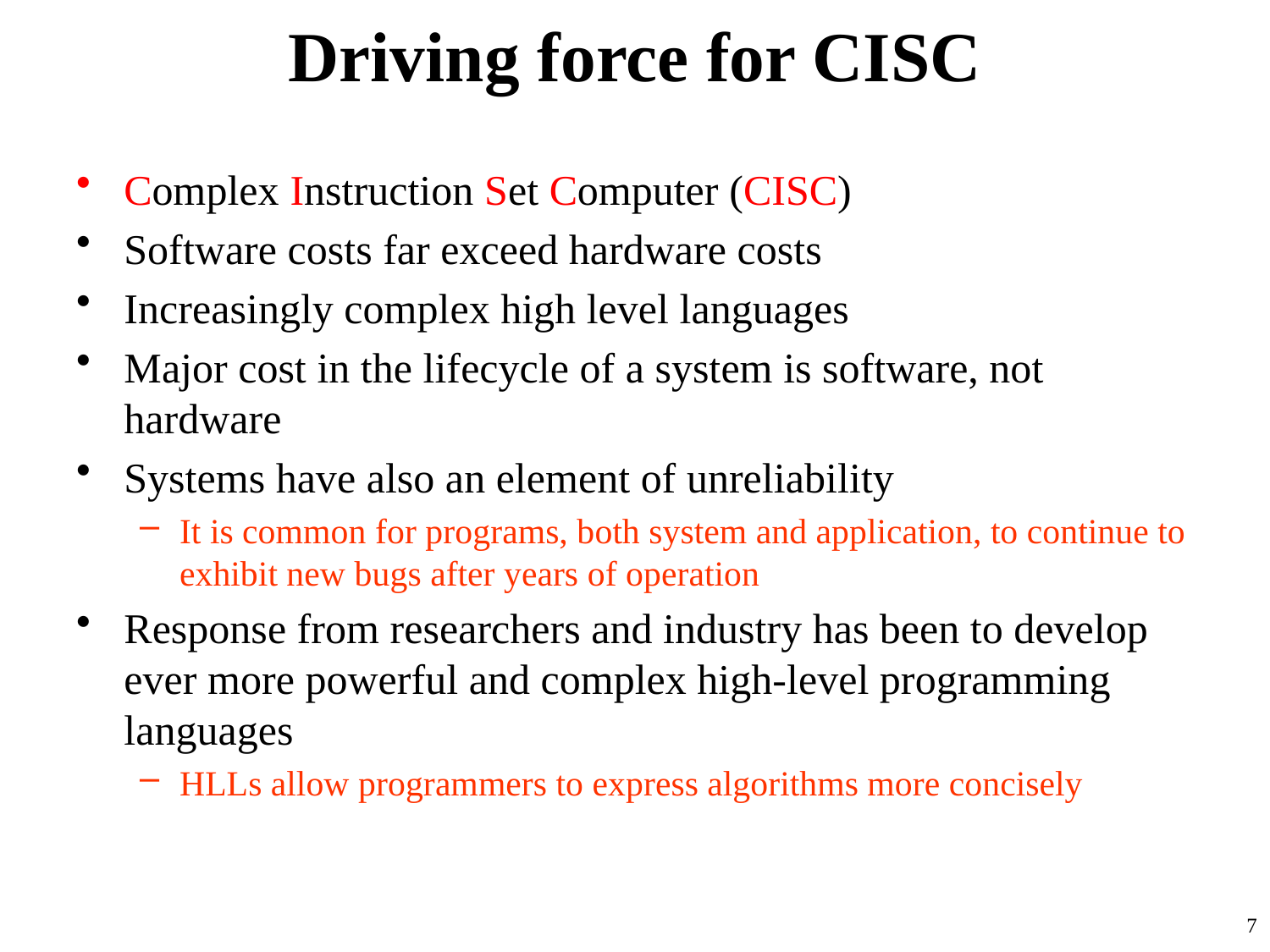

# Driving force for CISC
Complex Instruction Set Computer (CISC)
Software costs far exceed hardware costs
Increasingly complex high level languages
Major cost in the lifecycle of a system is software, not hardware
Systems have also an element of unreliability
It is common for programs, both system and application, to continue to exhibit new bugs after years of operation
Response from researchers and industry has been to develop ever more powerful and complex high-level programming languages
HLLs allow programmers to express algorithms more concisely
7